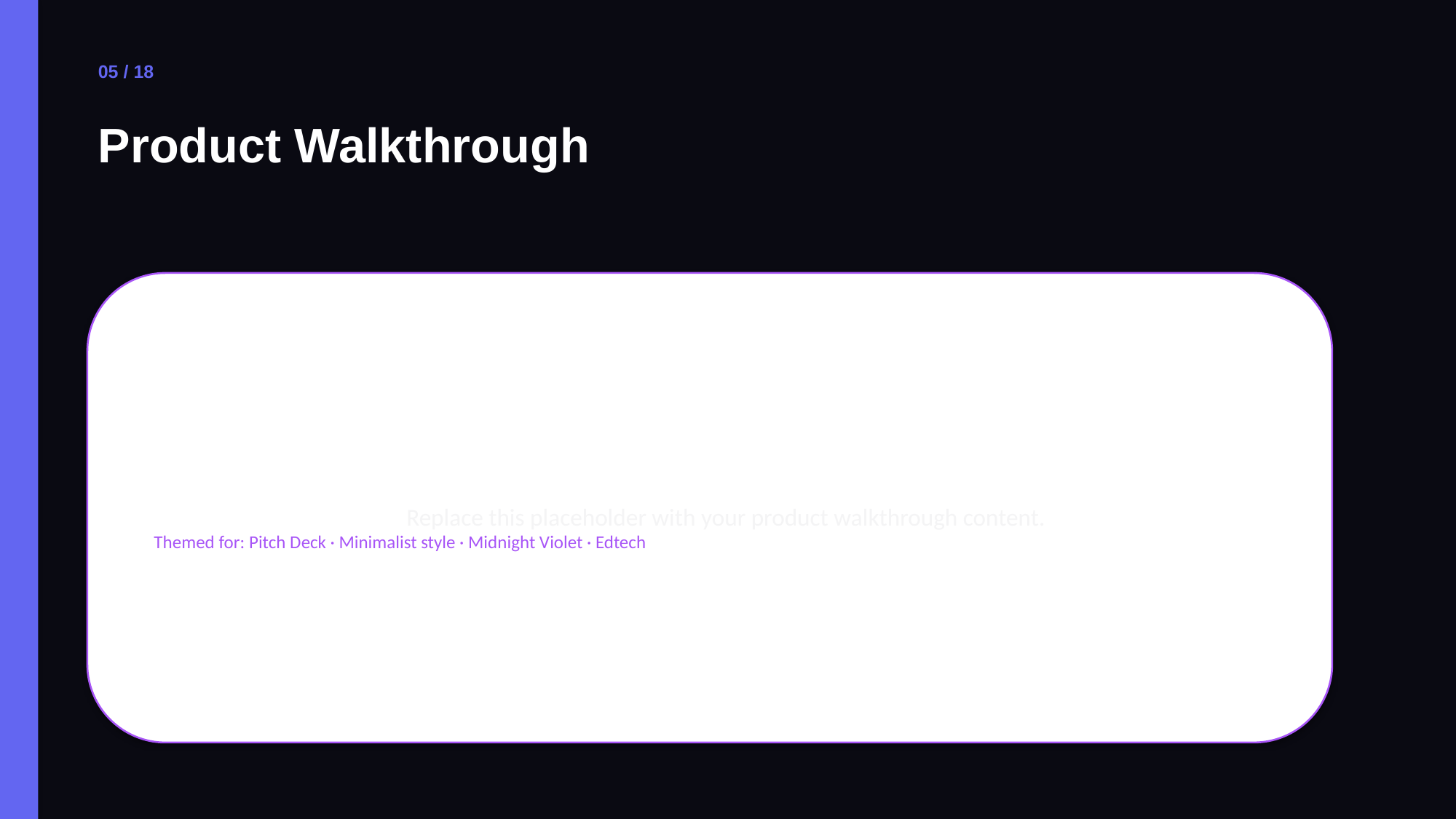

05 / 18
Product Walkthrough
Replace this placeholder with your product walkthrough content.
Themed for: Pitch Deck · Minimalist style · Midnight Violet · Edtech